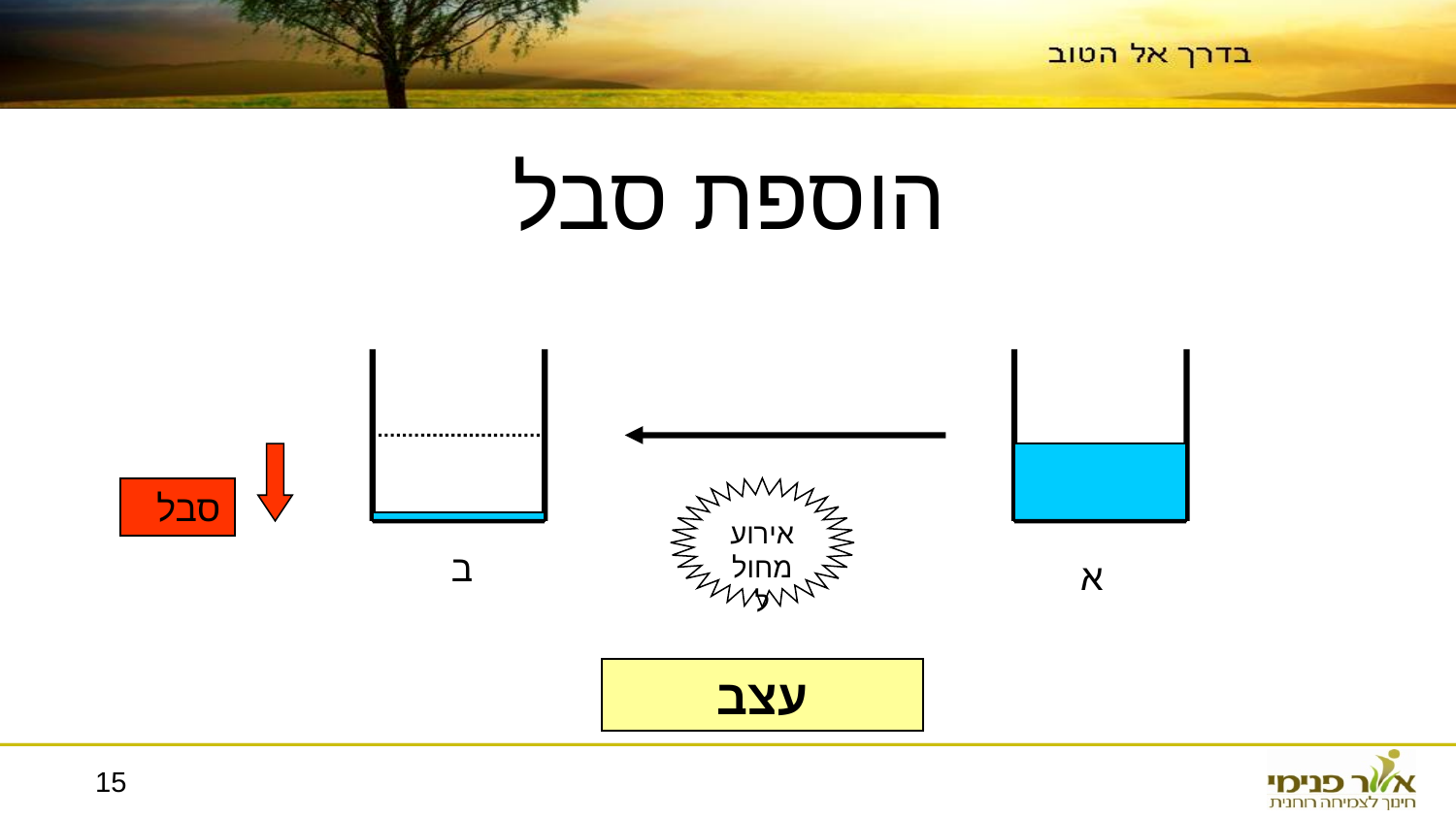

הוספת סבל

סבל
אירוע מחולל

ב
א
עצב